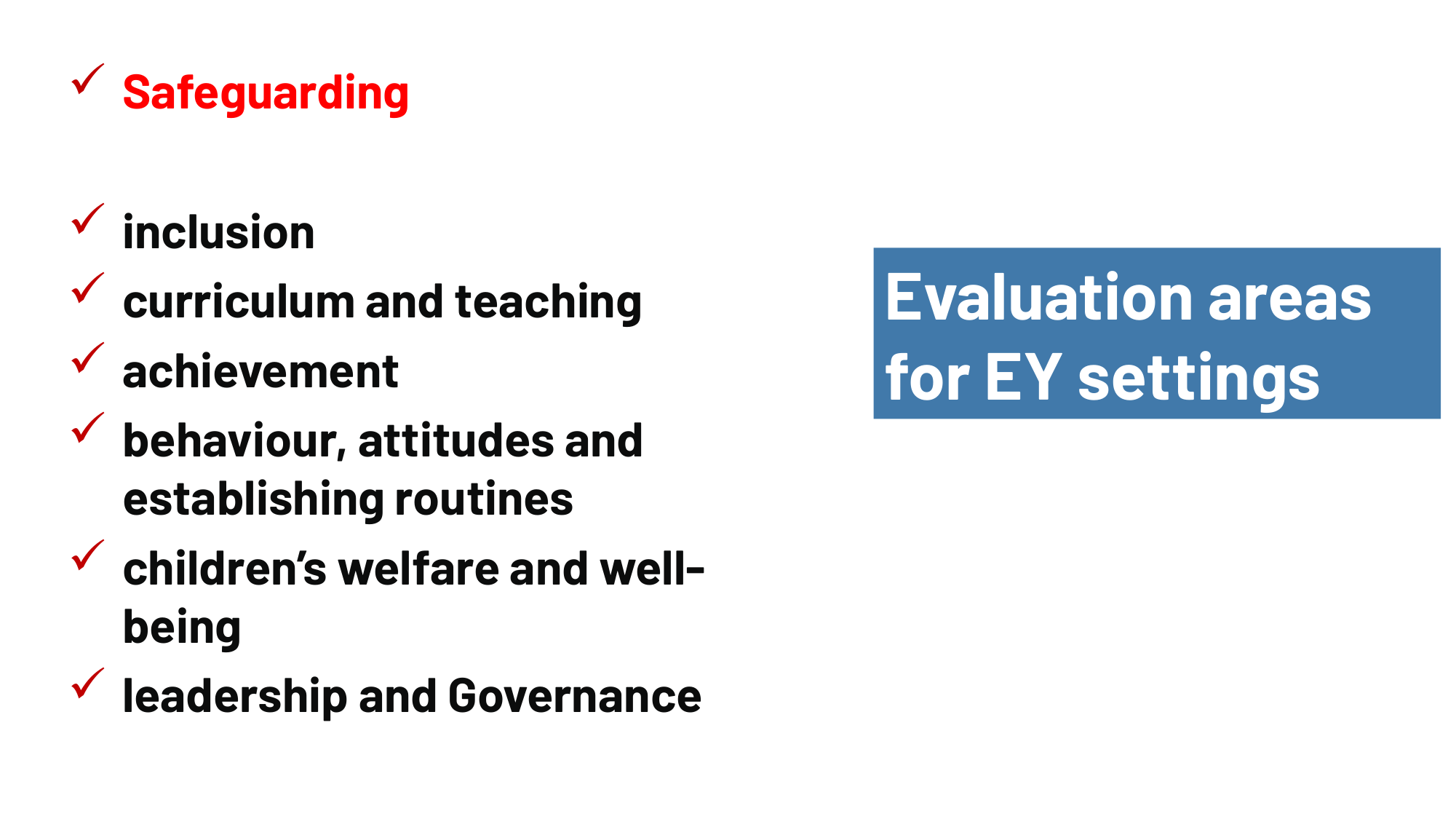

Safeguarding

inclusion
curriculum and teaching
achievement
behaviour, attitudes and establishing routines
children’s welfare and well-being
leadership and Governance

Evaluation areas for EY settings